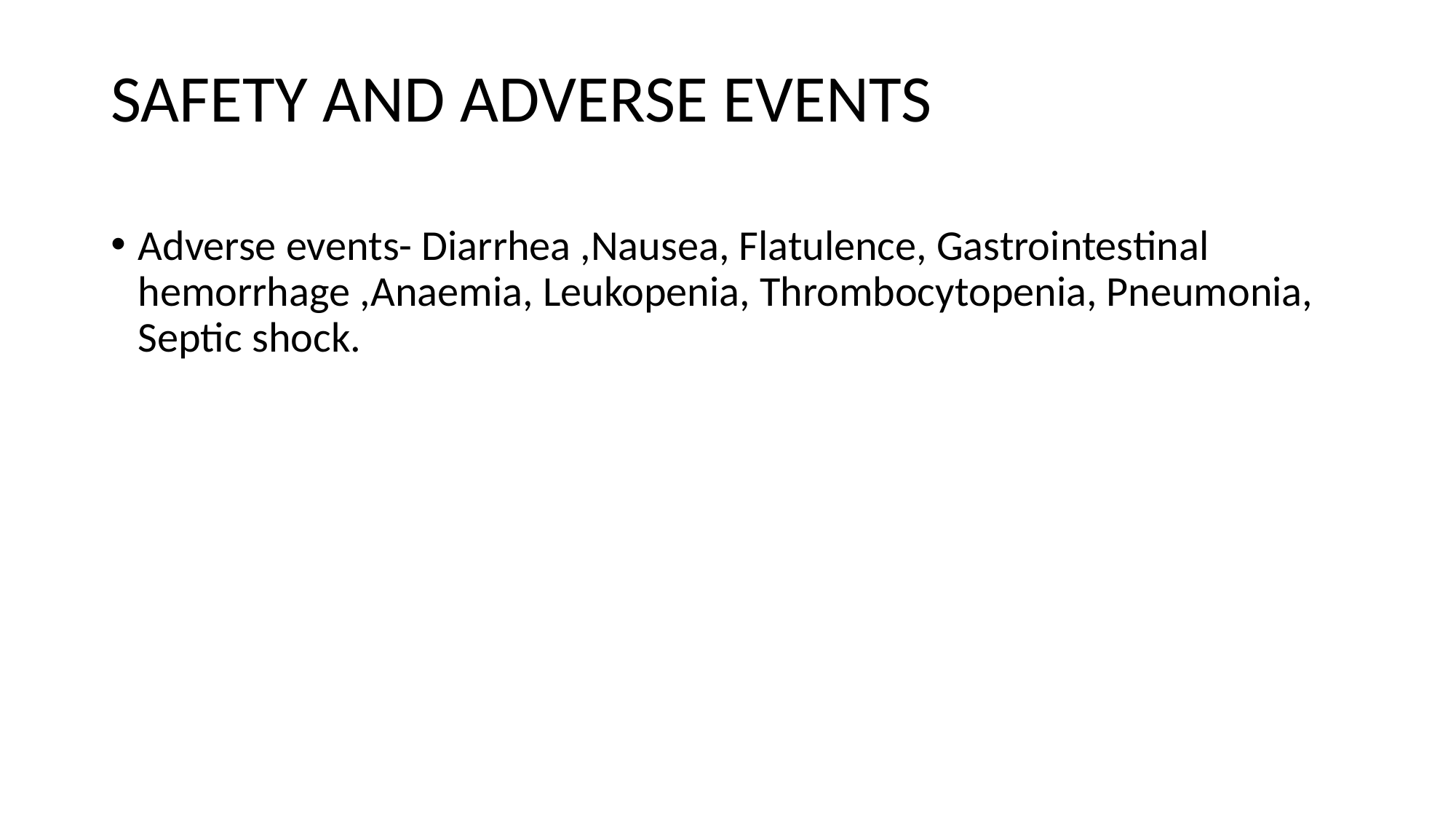

# SAFETY AND ADVERSE EVENTS
Adverse events- Diarrhea ,Nausea, Flatulence, Gastrointestinal hemorrhage ,Anaemia, Leukopenia, Thrombocytopenia, Pneumonia, Septic shock.